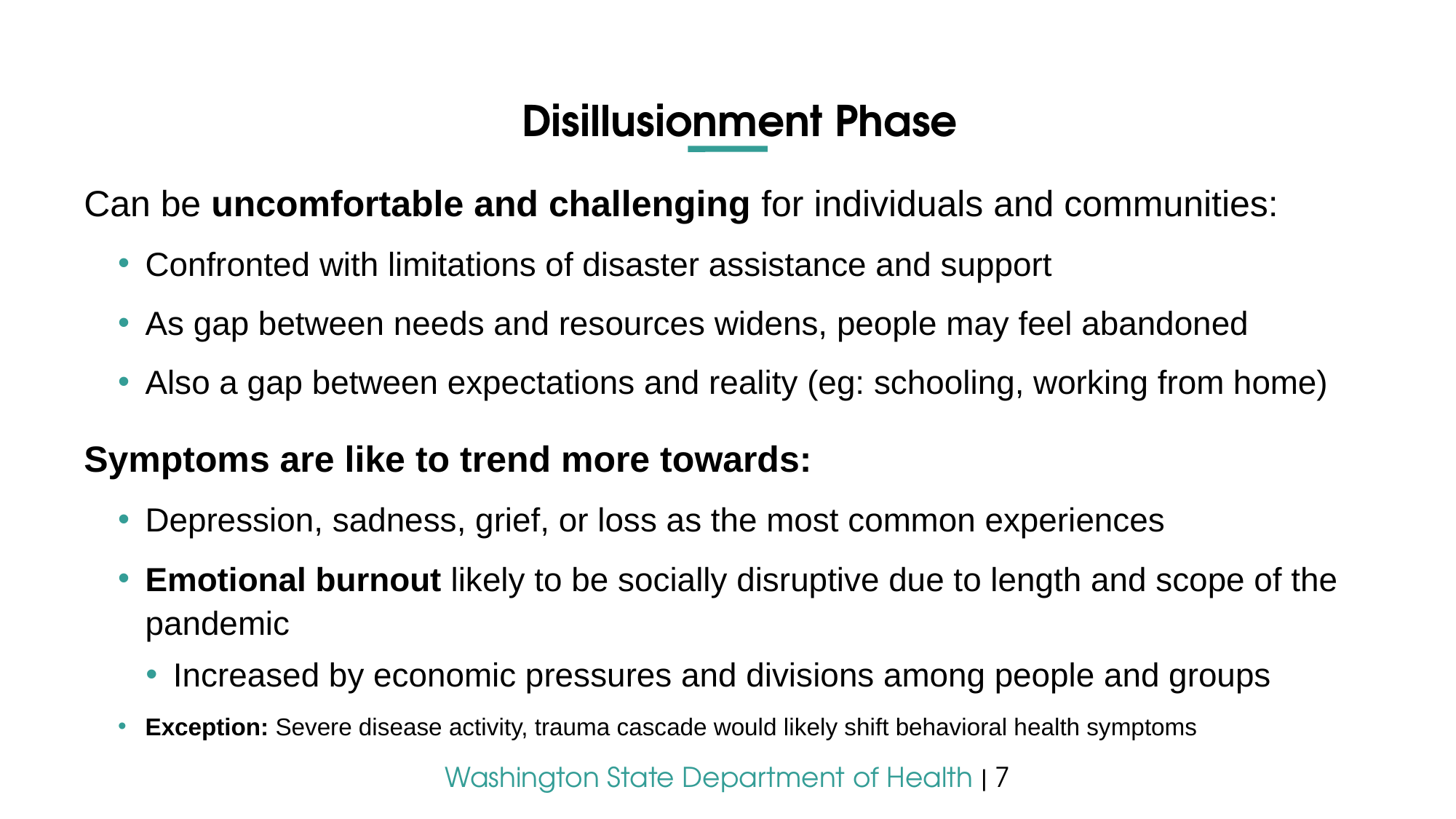

Disillusionment Phase
Can be uncomfortable and challenging for individuals and communities:
Confronted with limitations of disaster assistance and support
As gap between needs and resources widens, people may feel abandoned
Also a gap between expectations and reality (eg: schooling, working from home)
Symptoms are like to trend more towards:
Depression, sadness, grief, or loss as the most common experiences
Emotional burnout likely to be socially disruptive due to length and scope of the pandemic
Increased by economic pressures and divisions among people and groups
Exception: Severe disease activity, trauma cascade would likely shift behavioral health symptoms